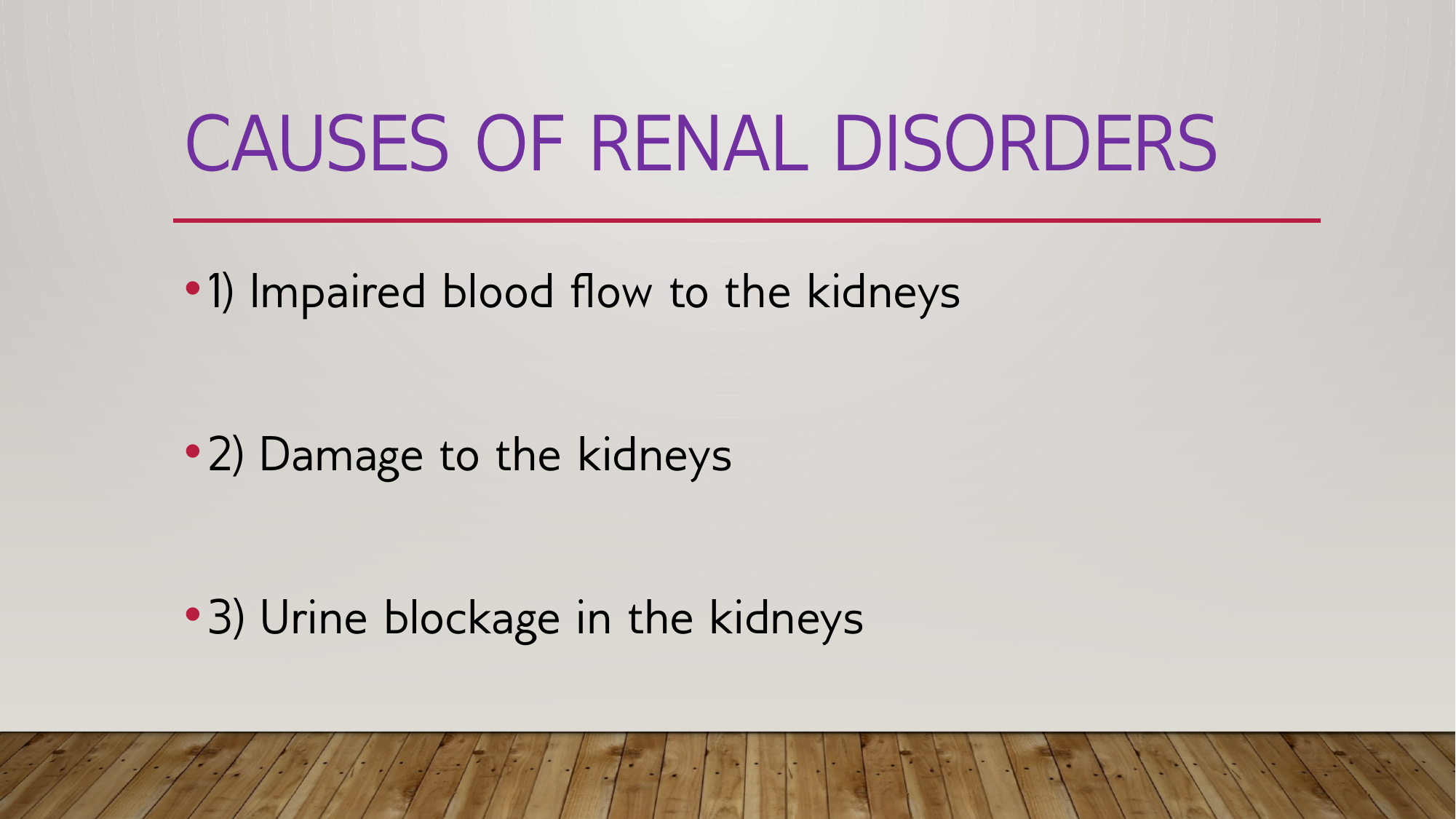

# Causes Of Renal Disorders
1) Impaired blood flow to the kidneys

2) Damage to the kidneys

3) Urine blockage in the kidneys